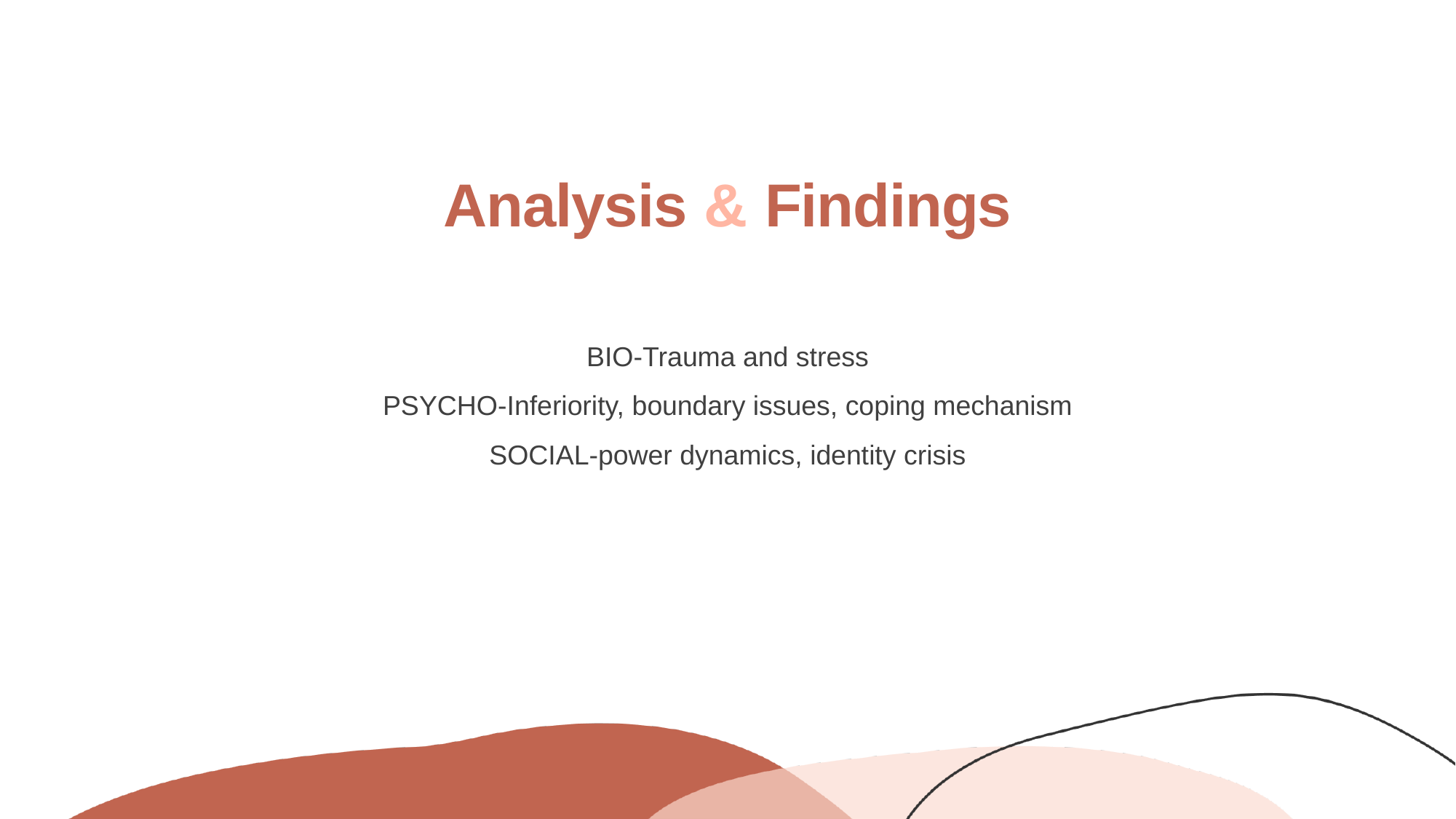

# Analysis & Findings
BIO-Trauma and stress
PSYCHO-Inferiority, boundary issues, coping mechanism
SOCIAL-power dynamics, identity crisis